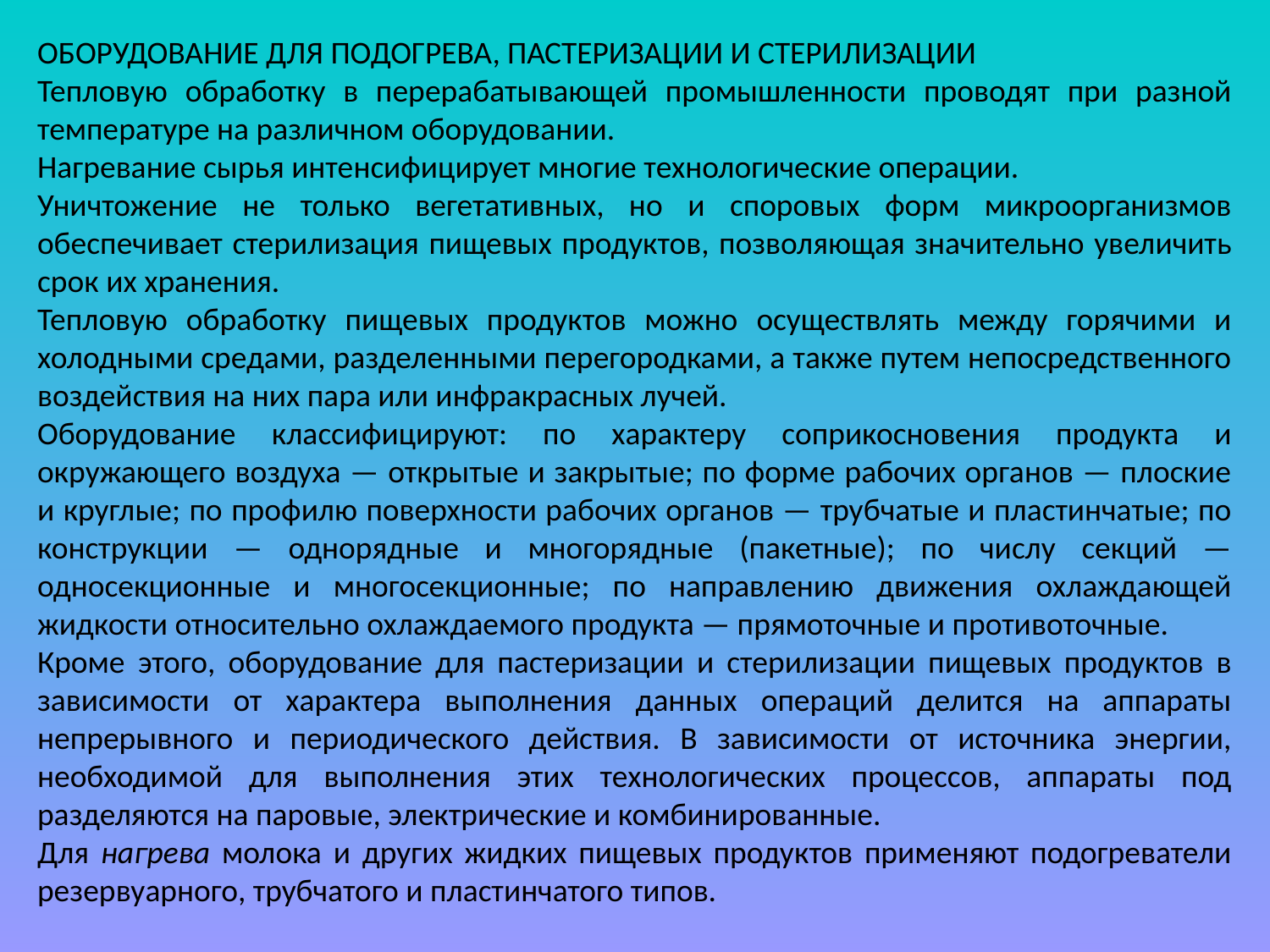

ОБОРУДОВАНИЕ ДЛЯ ПОДОГРЕВА, ПАСТЕРИЗАЦИИ И СТЕРИЛИЗАЦИИ
Тепловую обработку в перерабатывающей промышленности проводят при разной температуре на различном оборудовании.
Нагревание сырья интенсифицирует многие технологические операции.
Уничтожение не только вегетативных, но и споровых форм микроорганизмов обеспечивает стерилизация пищевых продуктов, позволяющая значительно увеличить срок их хранения.
Тепловую обработку пищевых продуктов можно осуществлять между горячими и холодными средами, разделенными перегородками, а также путем непосредственного воздействия на них пара или инфракрасных лучей.
Оборудование классифицируют: по характеру соприкосновения продукта и окружающего воздуха — открытые и закрытые; по форме рабочих органов — плоские и круглые; по профилю поверхности рабочих органов — трубчатые и пластинчатые; по конструкции — однорядные и многорядные (пакетные); по числу секций — односекционные и многосекционные; по направлению движения охлаждающей жидкости относительно охлаждаемого продукта — прямоточные и противоточные.
Кроме этого, оборудование для пастеризации и стерилизации пищевых продуктов в зависимости от характера выполнения данных операций делится на аппараты непрерывного и периодического действия. В зависимости от источника энергии, необходимой для выполнения этих технологических процессов, аппараты под­разделяются на паровые, электрические и комбинированные.
Для нагрева молока и других жидких пищевых продуктов применяют подогреватели резервуарного, трубчатого и пластинчатого типов.